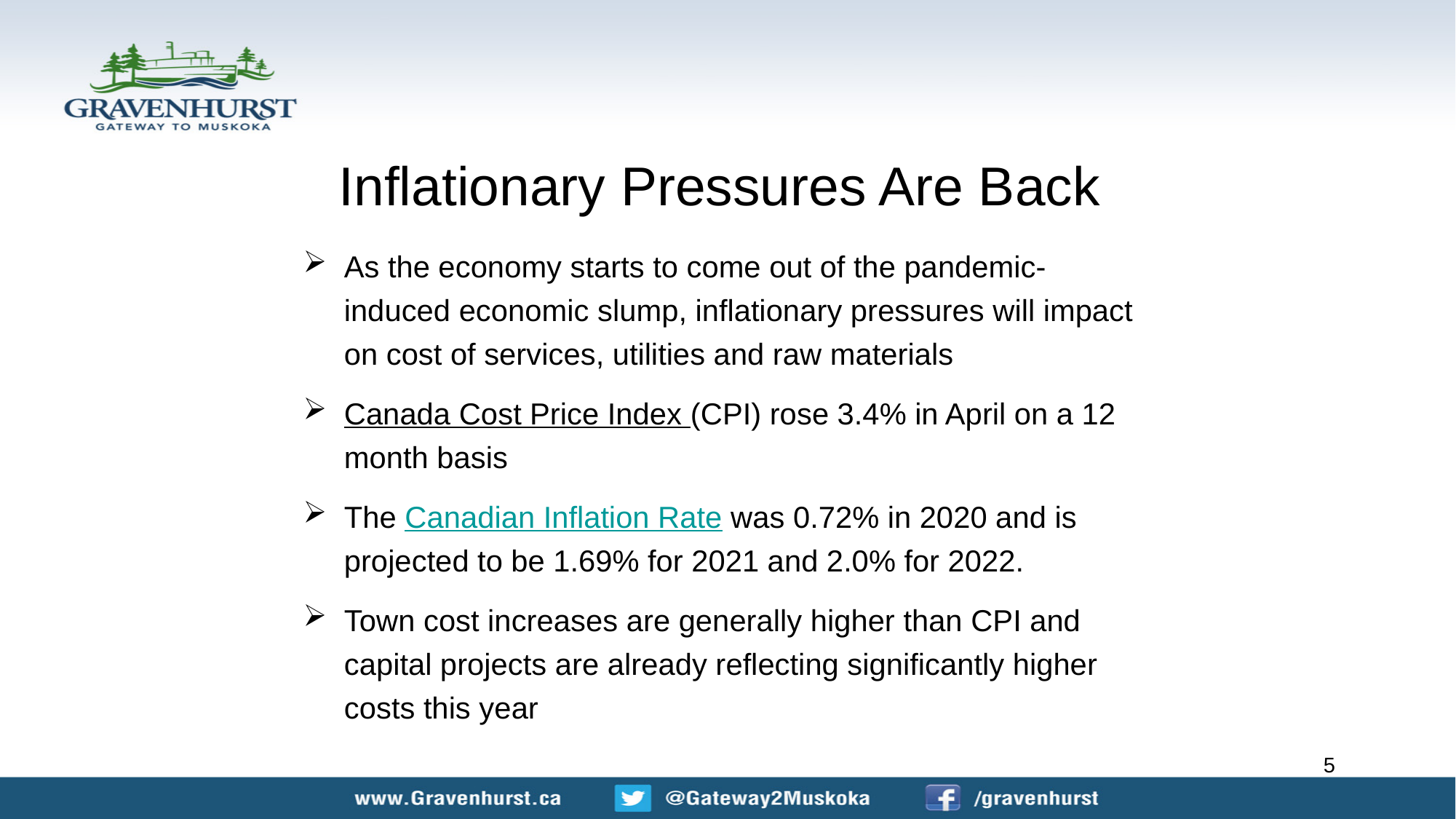

# Inflationary Pressures Are Back
As the economy starts to come out of the pandemic-induced economic slump, inflationary pressures will impact on cost of services, utilities and raw materials

Canada Cost Price Index (CPI) rose 3.4% in April on a 12 month basis

The Canadian Inflation Rate was 0.72% in 2020 and is projected to be 1.69% for 2021 and 2.0% for 2022.

Town cost increases are generally higher than CPI and capital projects are already reflecting significantly higher costs this year

5